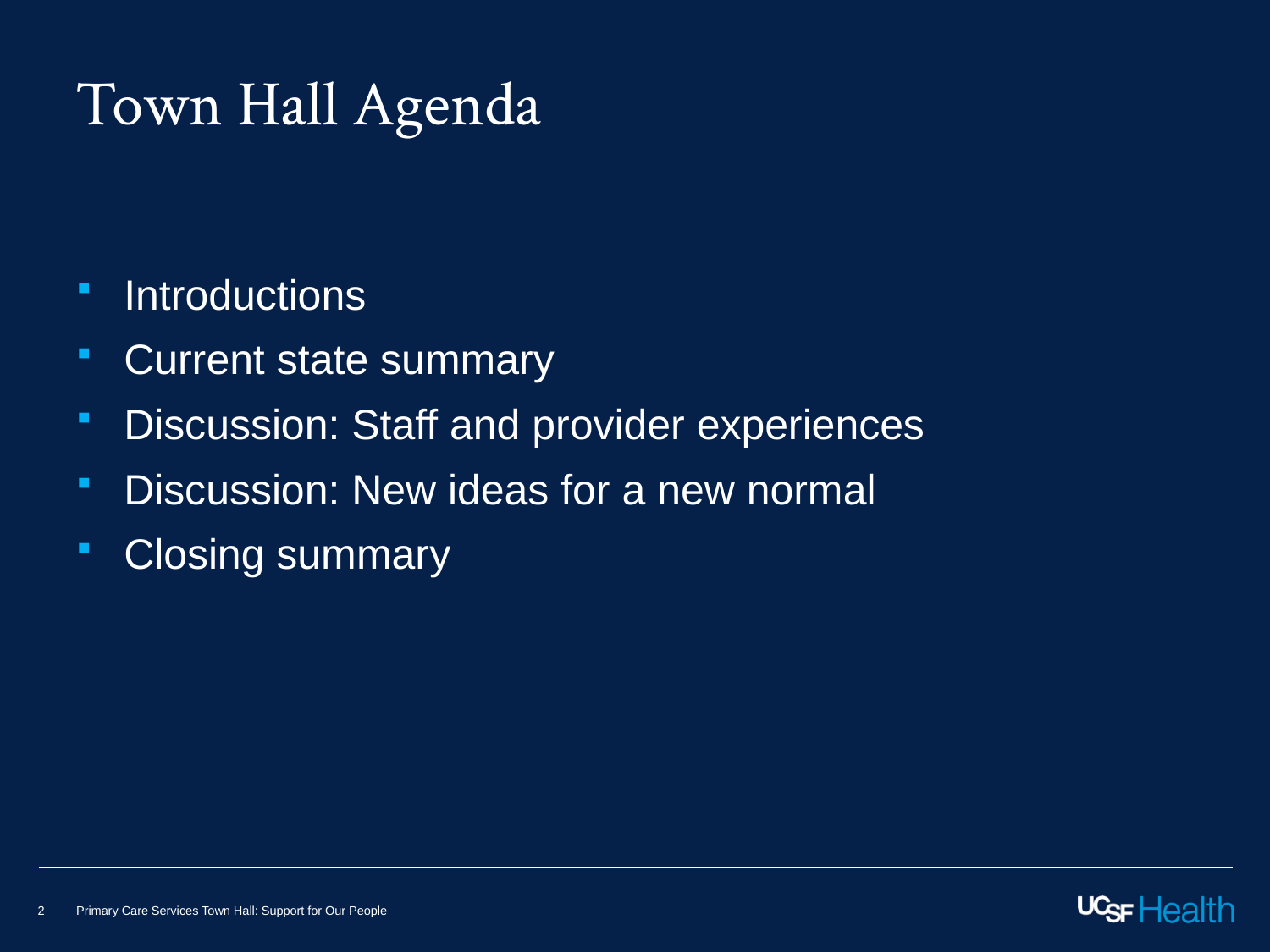

# Town Hall Agenda
Introductions
Current state summary
Discussion: Staff and provider experiences
Discussion: New ideas for a new normal
Closing summary

2
Primary Care Services Town Hall: Support for Our People